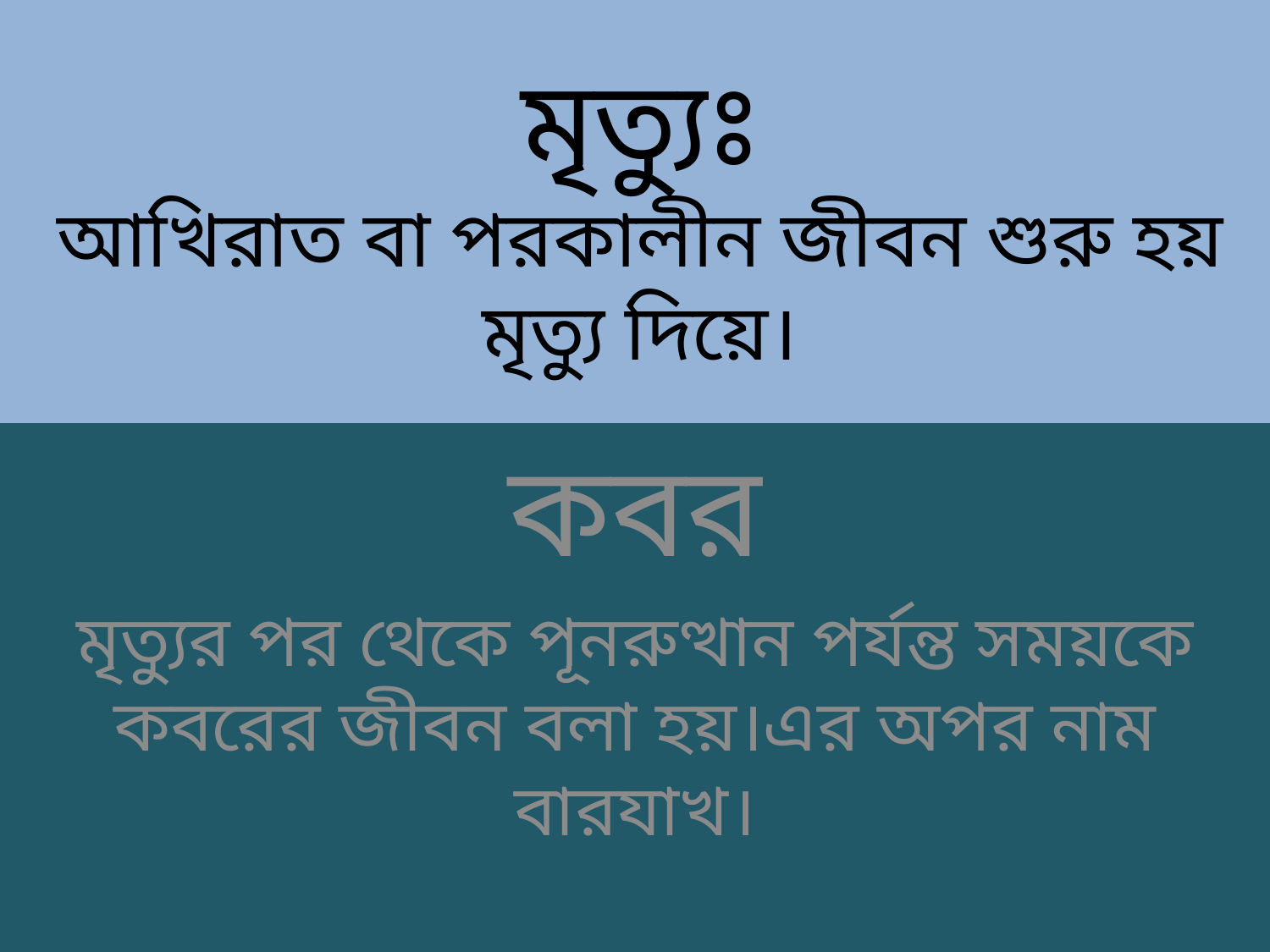

# মৃত্যুঃ আখিরাত বা পরকালীন জীবন শুরু হয় মৃত্যু দিয়ে।
কবর
মৃত্যুর পর থেকে পূনরুত্থান পর্যন্ত সময়কে কবরের জীবন বলা হয়।এর অপর নাম বারযাখ।